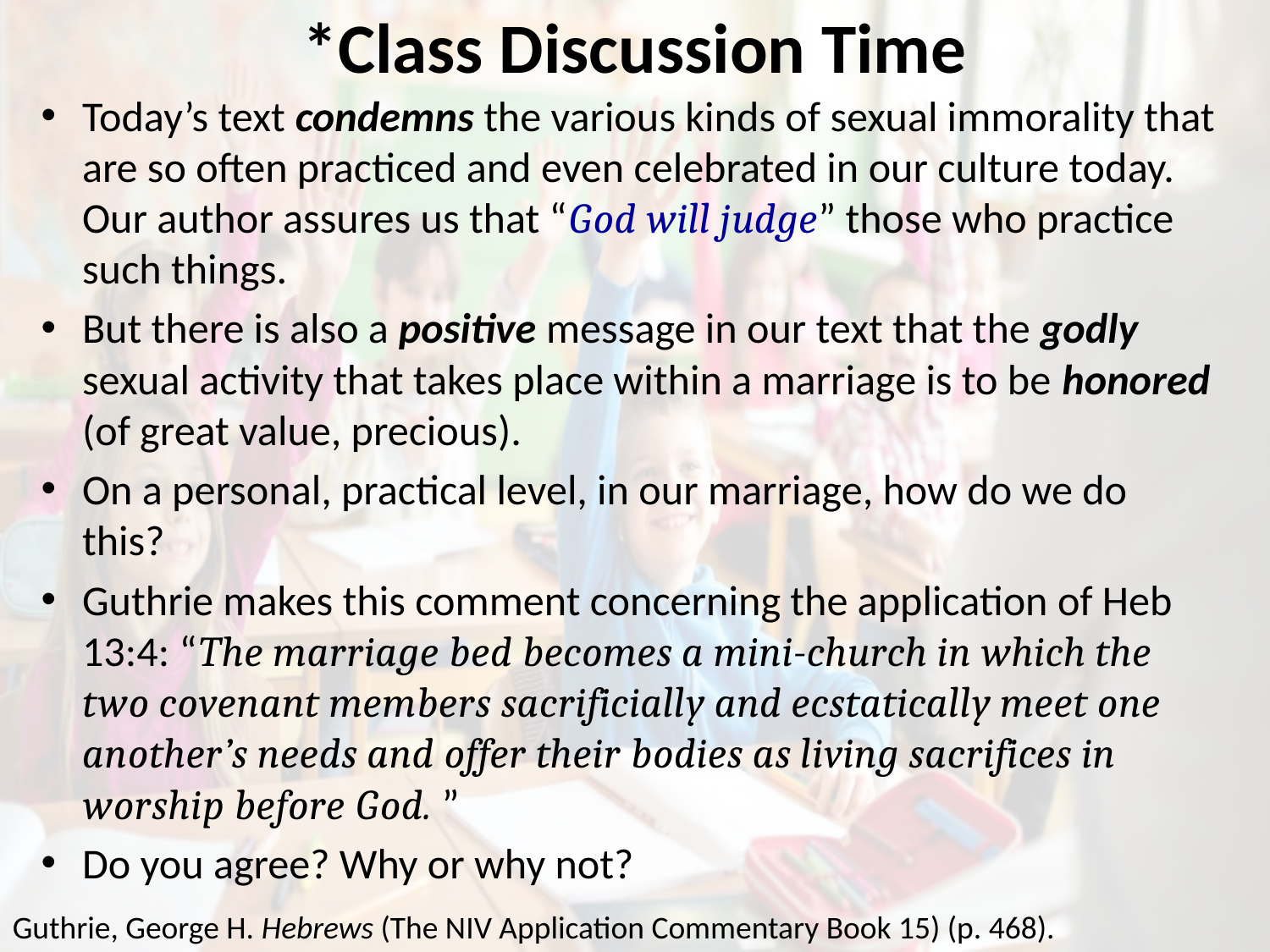

# *Class Discussion Time
Today’s text condemns the various kinds of sexual immorality that are so often practiced and even celebrated in our culture today. Our author assures us that “God will judge” those who practice such things.
But there is also a positive message in our text that the godly sexual activity that takes place within a marriage is to be honored (of great value, precious).
On a personal, practical level, in our marriage, how do we do this?
Guthrie makes this comment concerning the application of Heb 13:4: “The marriage bed becomes a mini-church in which the two covenant members sacrificially and ecstatically meet one another’s needs and offer their bodies as living sacrifices in worship before God. ”
Do you agree? Why or why not?

Guthrie, George H. Hebrews (The NIV Application Commentary Book 15) (p. 468).